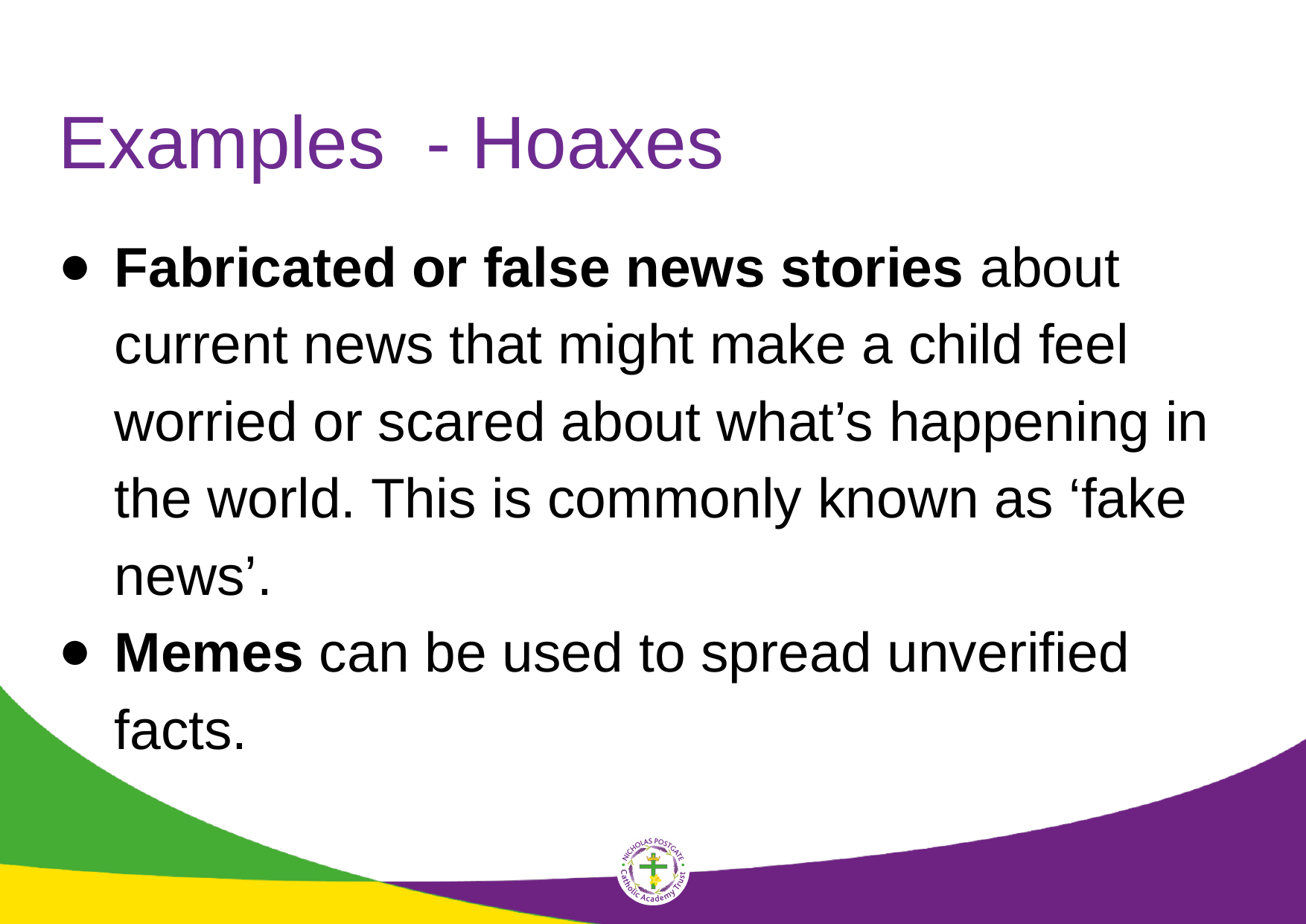

# Examples  - Hoaxes
Fabricated or false news stories about current news that might make a child feel worried or scared about what’s happening in the world. This is commonly known as ‘fake news’.
Memes can be used to spread unverified facts.